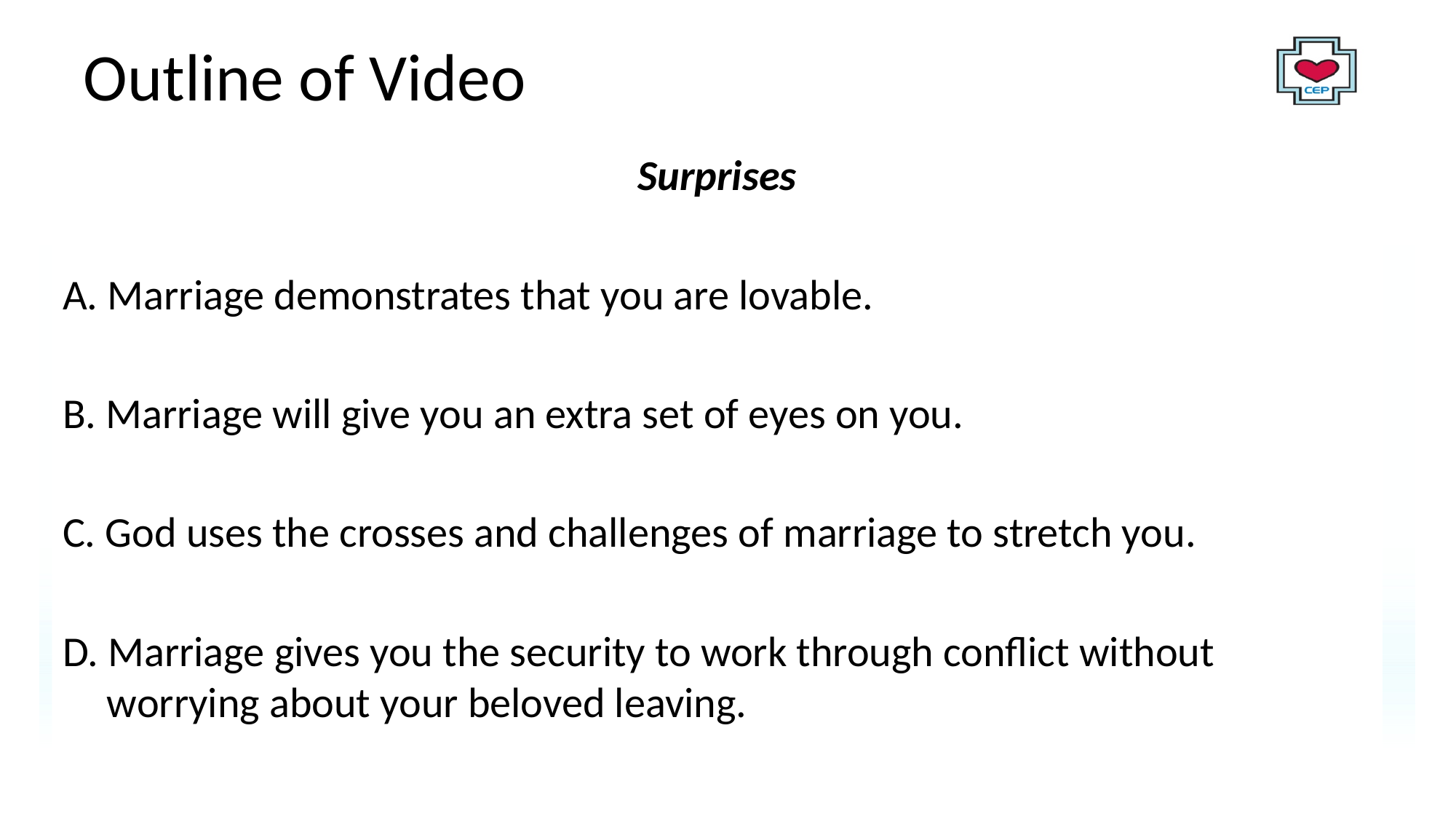

# Outline of Video
Surprises

A. Marriage demonstrates that you are lovable.

B. Marriage will give you an extra set of eyes on you.

C. God uses the crosses and challenges of marriage to stretch you.

D. Marriage gives you the security to work through conflict without worrying about your beloved leaving.